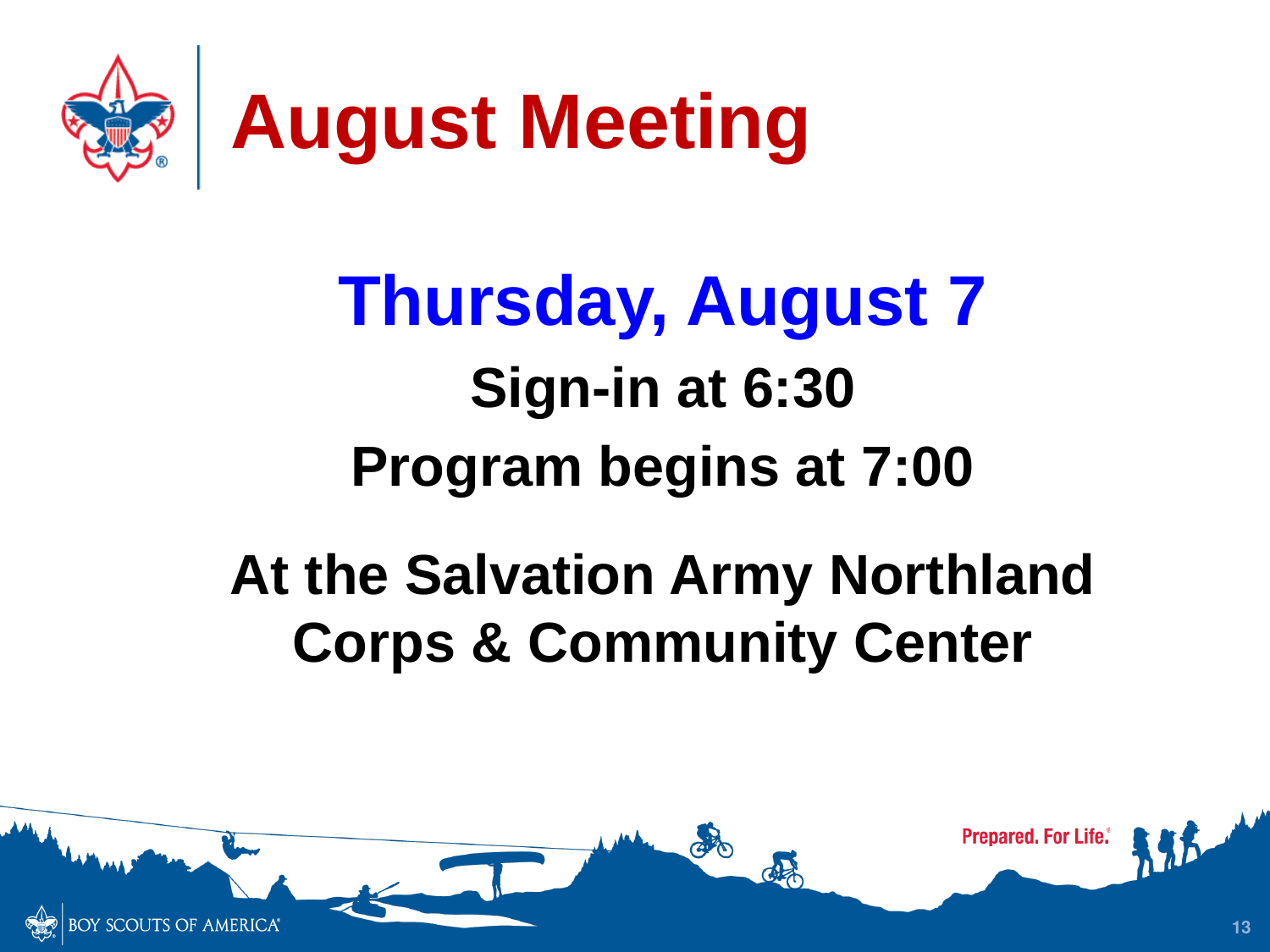

# August Meeting
Thursday, August 7
Sign-in at 6:30
Program begins at 7:00

At the Salvation Army Northland Corps & Community Center
13